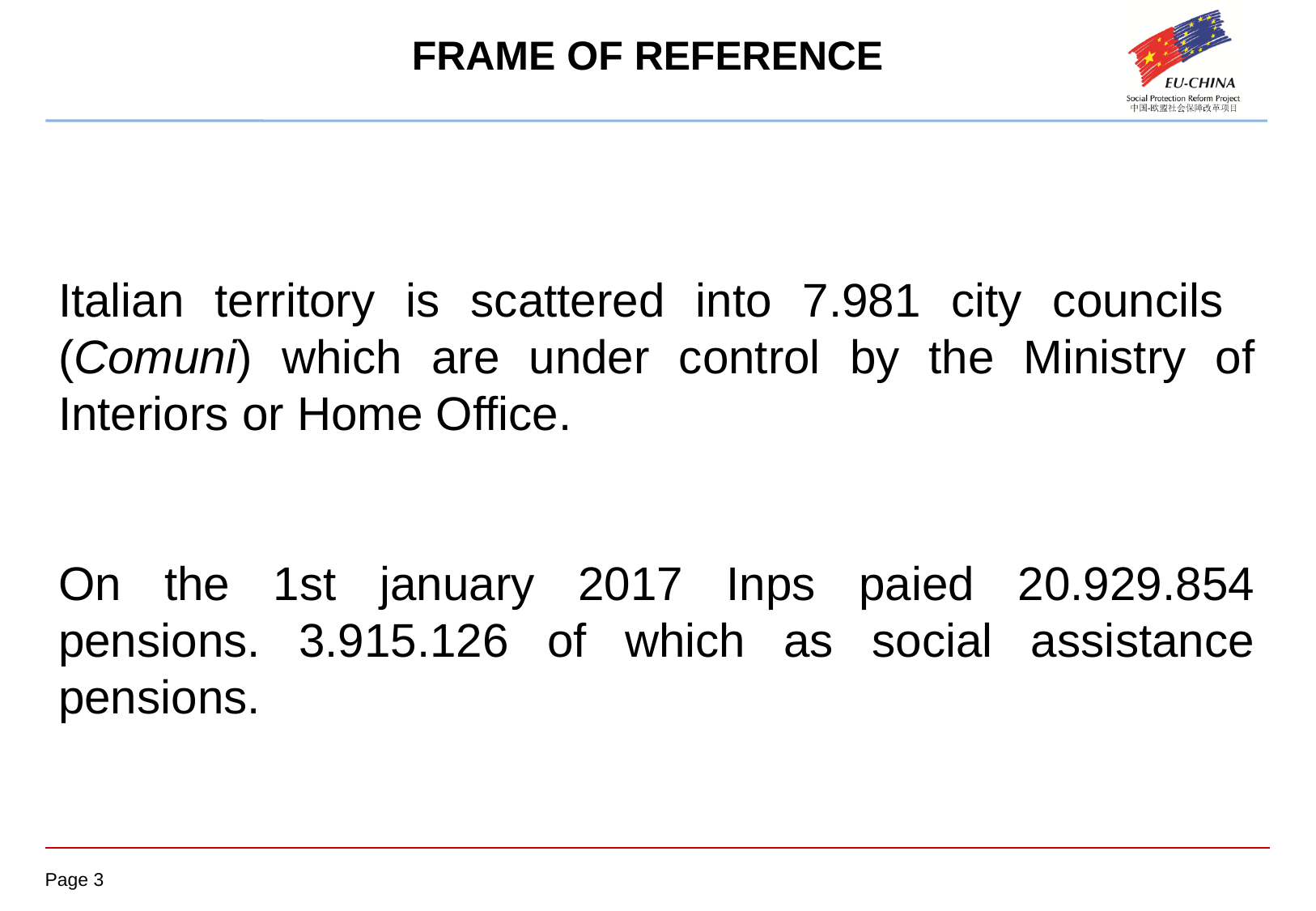

# FRAME OF REFERENCE
Italian territory is scattered into 7.981 city councils  (Comuni) which are under control by the Ministry of Interiors or Home Office.

On the 1st january 2017 Inps paied 20.929.854 pensions. 3.915.126 of which as social assistance pensions.